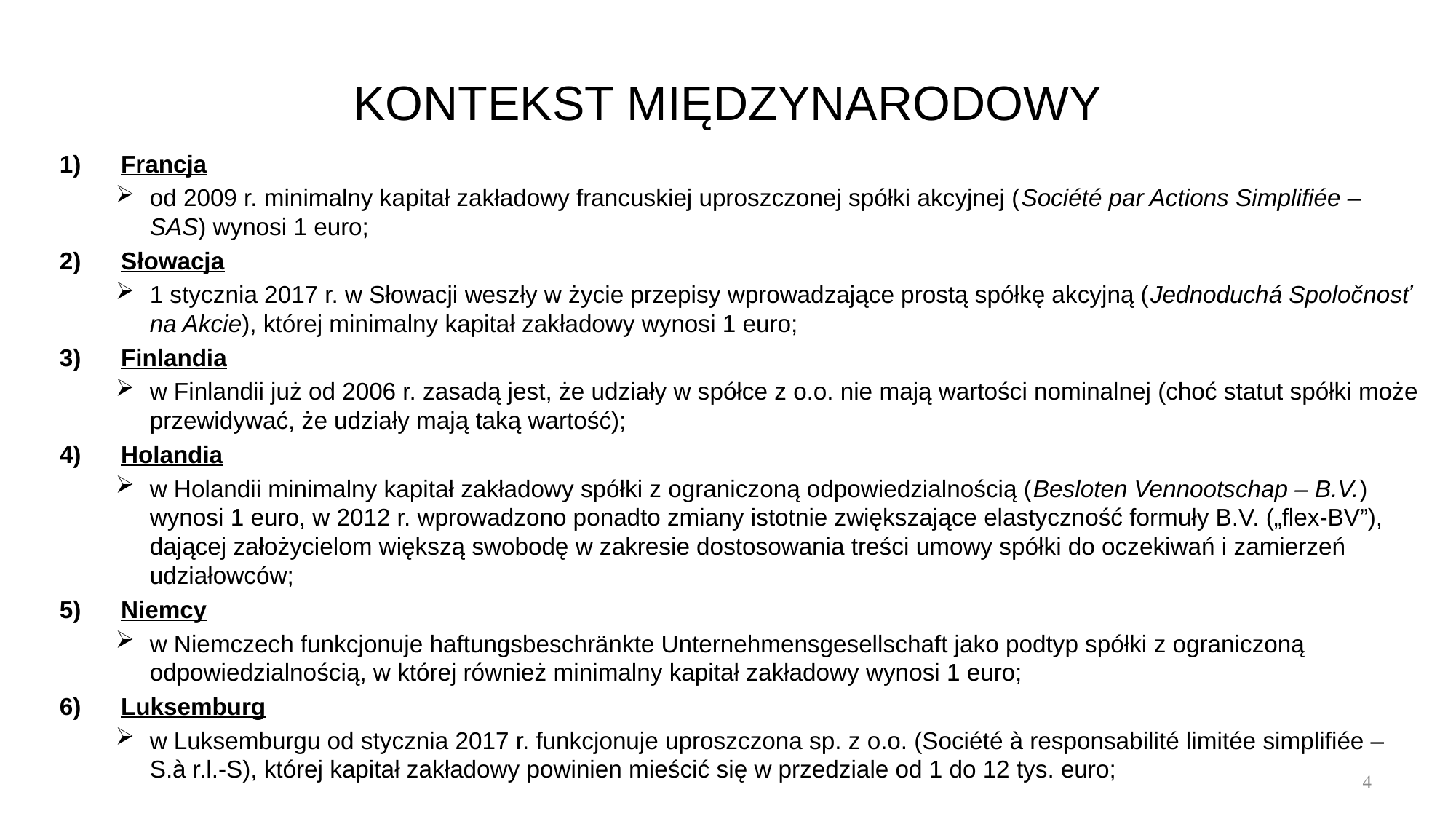

# KONTEKST MIĘDZYNARODOWY
Francja
od 2009 r. minimalny kapitał zakładowy francuskiej uproszczonej spółki akcyjnej (Société par Actions Simplifiée – SAS) wynosi 1 euro;
Słowacja
1 stycznia 2017 r. w Słowacji weszły w życie przepisy wprowadzające prostą spółkę akcyjną (Jednoduchá Spoločnosť na Akcie), której minimalny kapitał zakładowy wynosi 1 euro;
Finlandia
w Finlandii już od 2006 r. zasadą jest, że udziały w spółce z o.o. nie mają wartości nominalnej (choć statut spółki może przewidywać, że udziały mają taką wartość);
Holandia
w Holandii minimalny kapitał zakładowy spółki z ograniczoną odpowiedzialnością (Besloten Vennootschap – B.V.) wynosi 1 euro, w 2012 r. wprowadzono ponadto zmiany istotnie zwiększające elastyczność formuły B.V. („flex-BV”), dającej założycielom większą swobodę w zakresie dostosowania treści umowy spółki do oczekiwań i zamierzeń udziałowców;
Niemcy
w Niemczech funkcjonuje haftungsbeschränkte Unternehmensgesellschaft jako podtyp spółki z ograniczoną odpowiedzialnością, w której również minimalny kapitał zakładowy wynosi 1 euro;
Luksemburg
w Luksemburgu od stycznia 2017 r. funkcjonuje uproszczona sp. z o.o. (Société à responsabilité limitée simplifiée – S.à r.l.-S), której kapitał zakładowy powinien mieścić się w przedziale od 1 do 12 tys. euro;
4